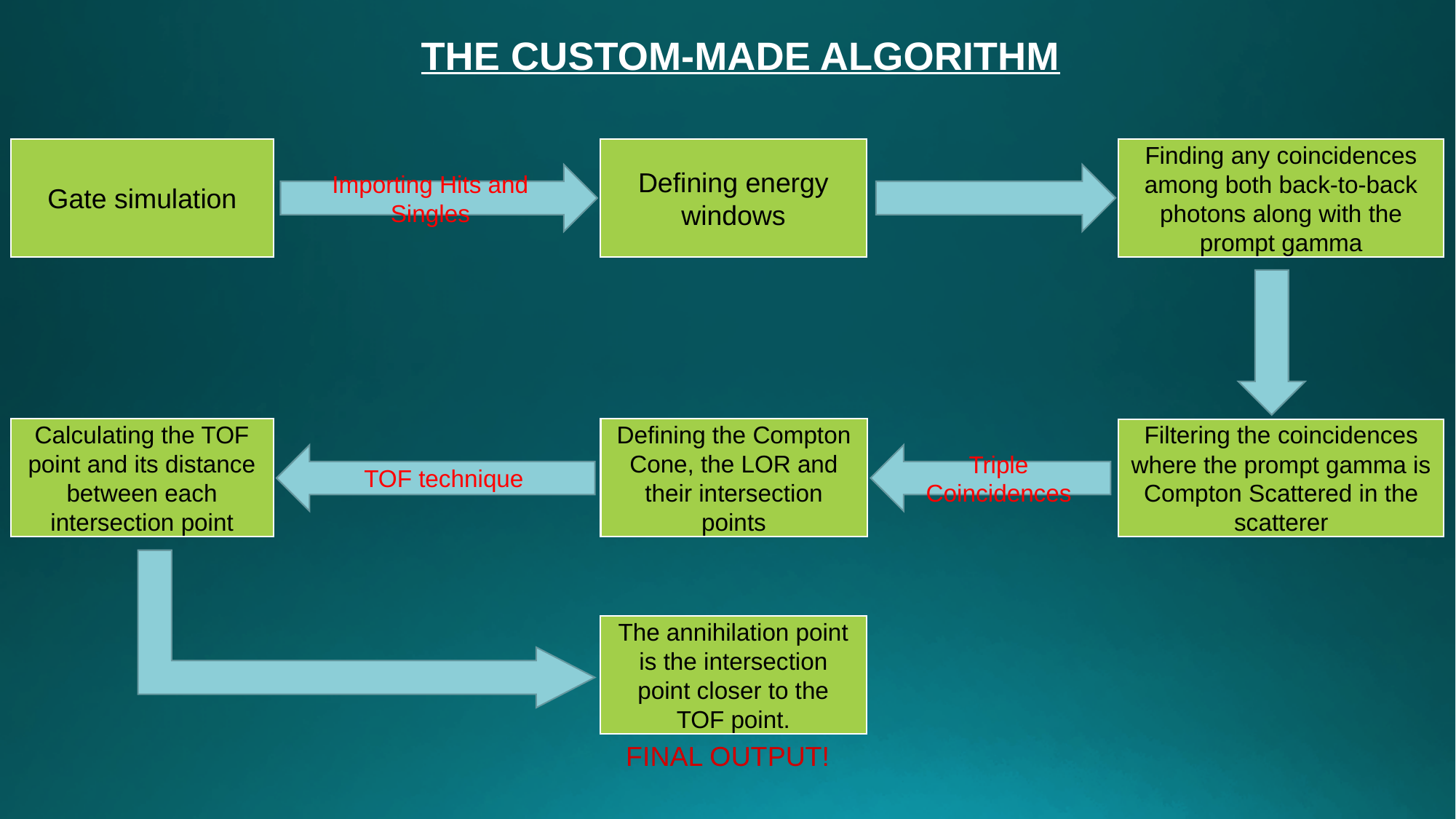

THE CUSTOM-MADE ALGORITHM

Gate simulation
Finding any coincidences among both back-to-back photons along with the prompt gamma
Defining energy windows
Importing Hits and Singles

Calculating the TOF point and its distance between each intersection point
Defining the Compton Cone, the LOR and their intersection points
Filtering the coincidences where the prompt gamma is Compton Scattered in the scatterer
TOF technique
Triple Coincidences
The annihilation point is the intersection point closer to the TOF point.
FINAL OUTPUT!